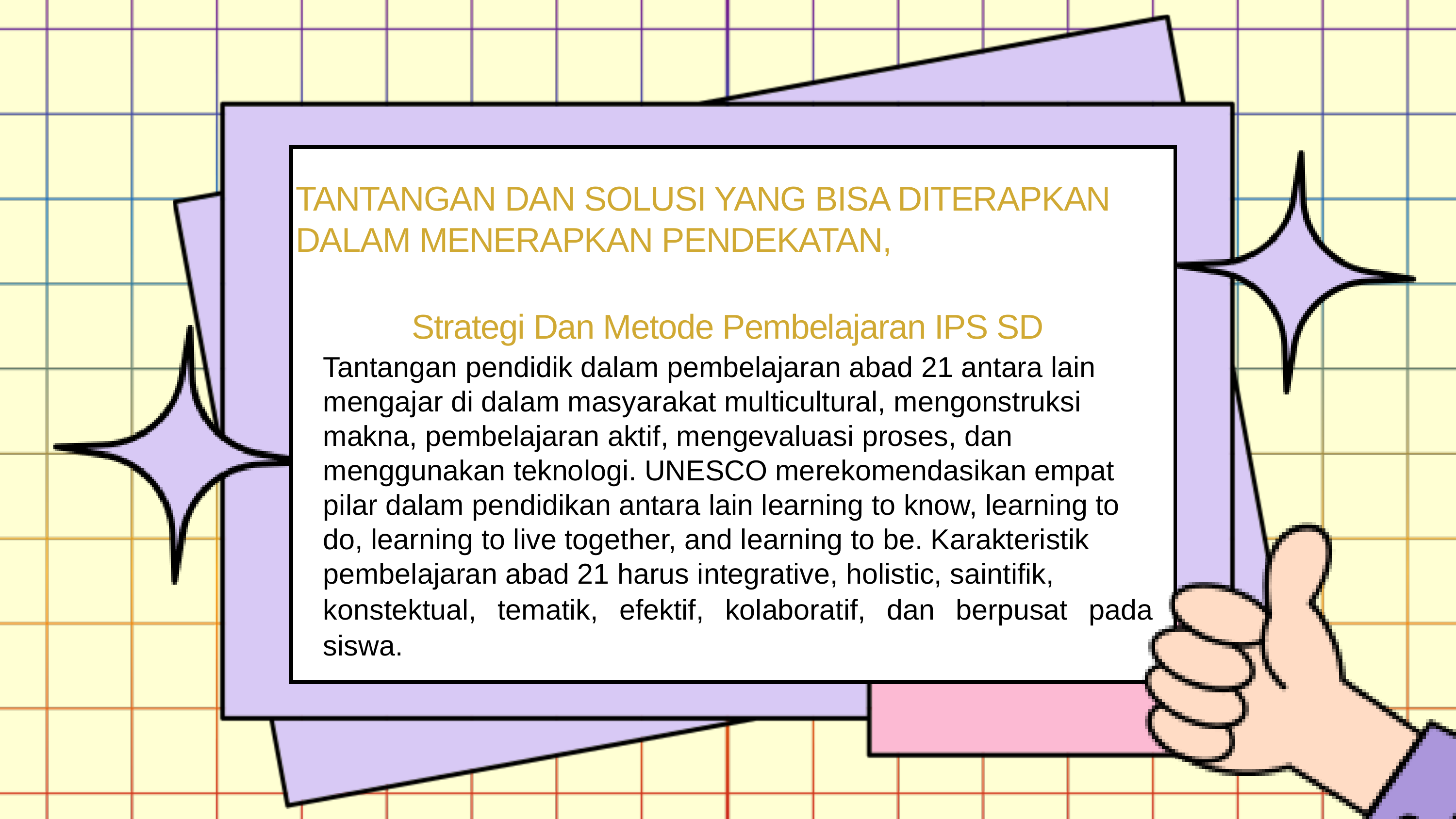

TANTANGAN DAN SOLUSI YANG BISA DITERAPKAN DALAM MENERAPKAN PENDEKATAN,
Strategi Dan Metode Pembelajaran IPS SD

Tantangan pendidik dalam pembelajaran abad 21 antara lain mengajar di dalam masyarakat multicultural, mengonstruksi makna, pembelajaran aktif, mengevaluasi proses, dan menggunakan teknologi. UNESCO merekomendasikan empat pilar dalam pendidikan antara lain learning to know, learning to do, learning to live together, and learning to be. Karakteristik pembelajaran abad 21 harus integrative, holistic, saintifik, konstektual, tematik, efektif, kolaboratif, dan berpusat pada siswa.